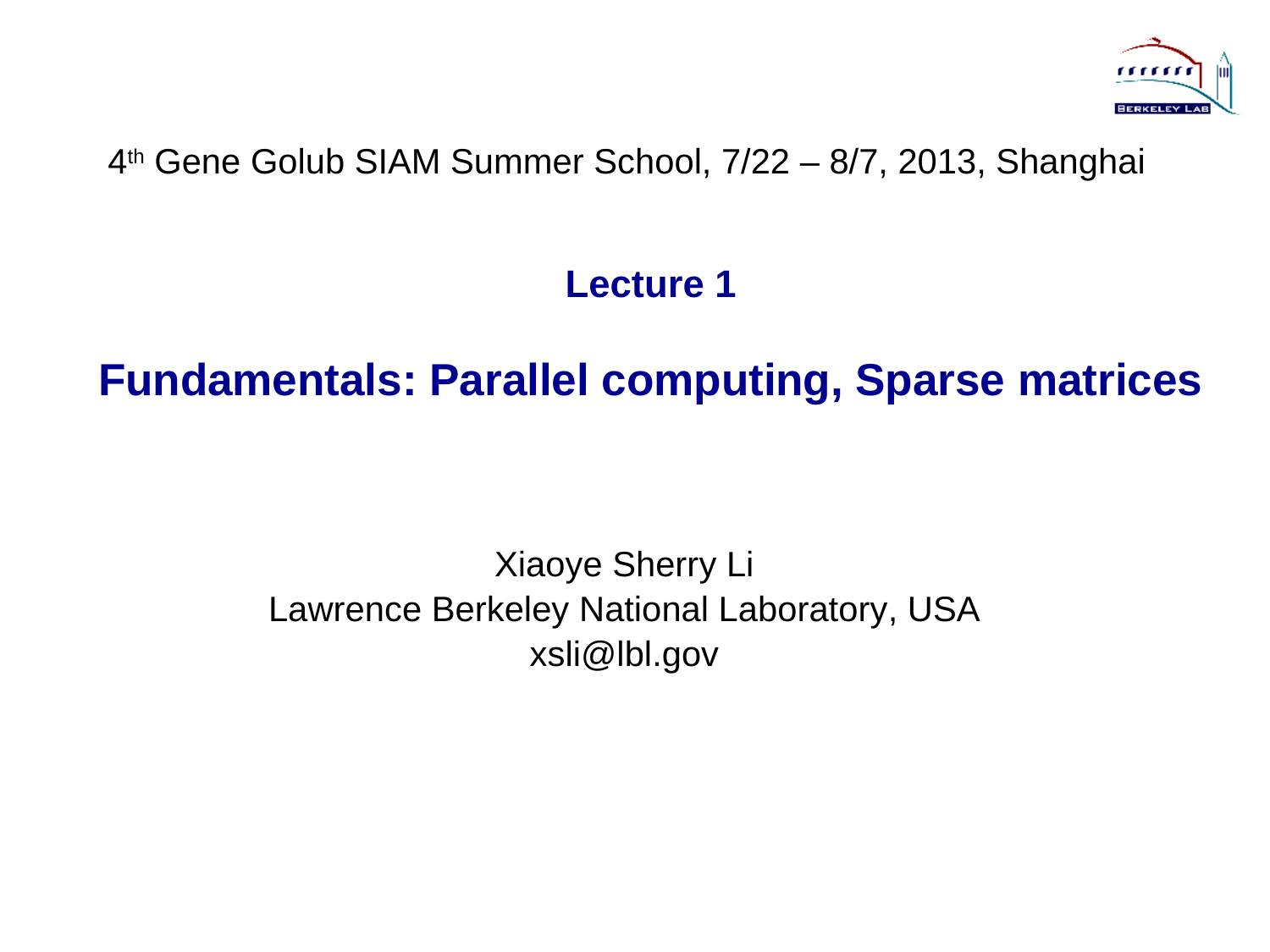

4th Gene Golub SIAM Summer School, 7/22 – 8/7, 2013, Shanghai

# Lecture 1 Fundamentals: Parallel computing, Sparse matrices
Xiaoye Sherry Li
Lawrence Berkeley National Laboratory, USA
xsli@lbl.gov